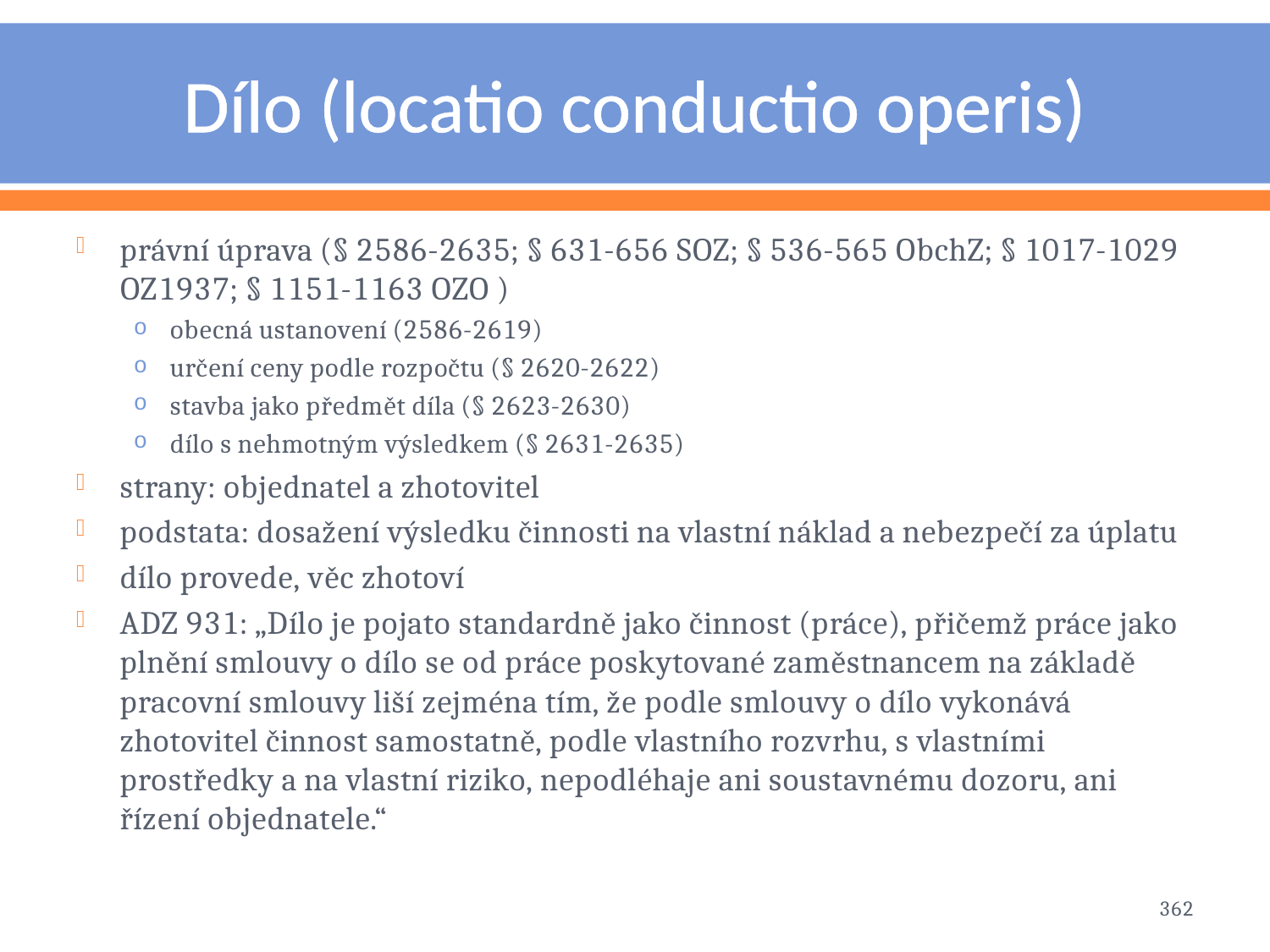

# Dílo (locatio conductio operis)
právní úprava (§ 2586-2635; § 631-656 SOZ; § 536-565 ObchZ; § 1017-1029 OZ1937; § 1151-1163 OZO )
obecná ustanovení (2586-2619)
určení ceny podle rozpočtu (§ 2620-2622)
stavba jako předmět díla (§ 2623-2630)
dílo s nehmotným výsledkem (§ 2631-2635)
strany: objednatel a zhotovitel
podstata: dosažení výsledku činnosti na vlastní náklad a nebezpečí za úplatu
dílo provede, věc zhotoví
ADZ 931: „Dílo je pojato standardně jako činnost (práce), přičemž práce jako plnění smlouvy o dílo se od práce poskytované zaměstnancem na základě pracovní smlouvy liší zejména tím, že podle smlouvy o dílo vykonává zhotovitel činnost samostatně, podle vlastního rozvrhu, s vlastními prostředky a na vlastní riziko, nepodléhaje ani soustavnému dozoru, ani řízení objednatele.“
362